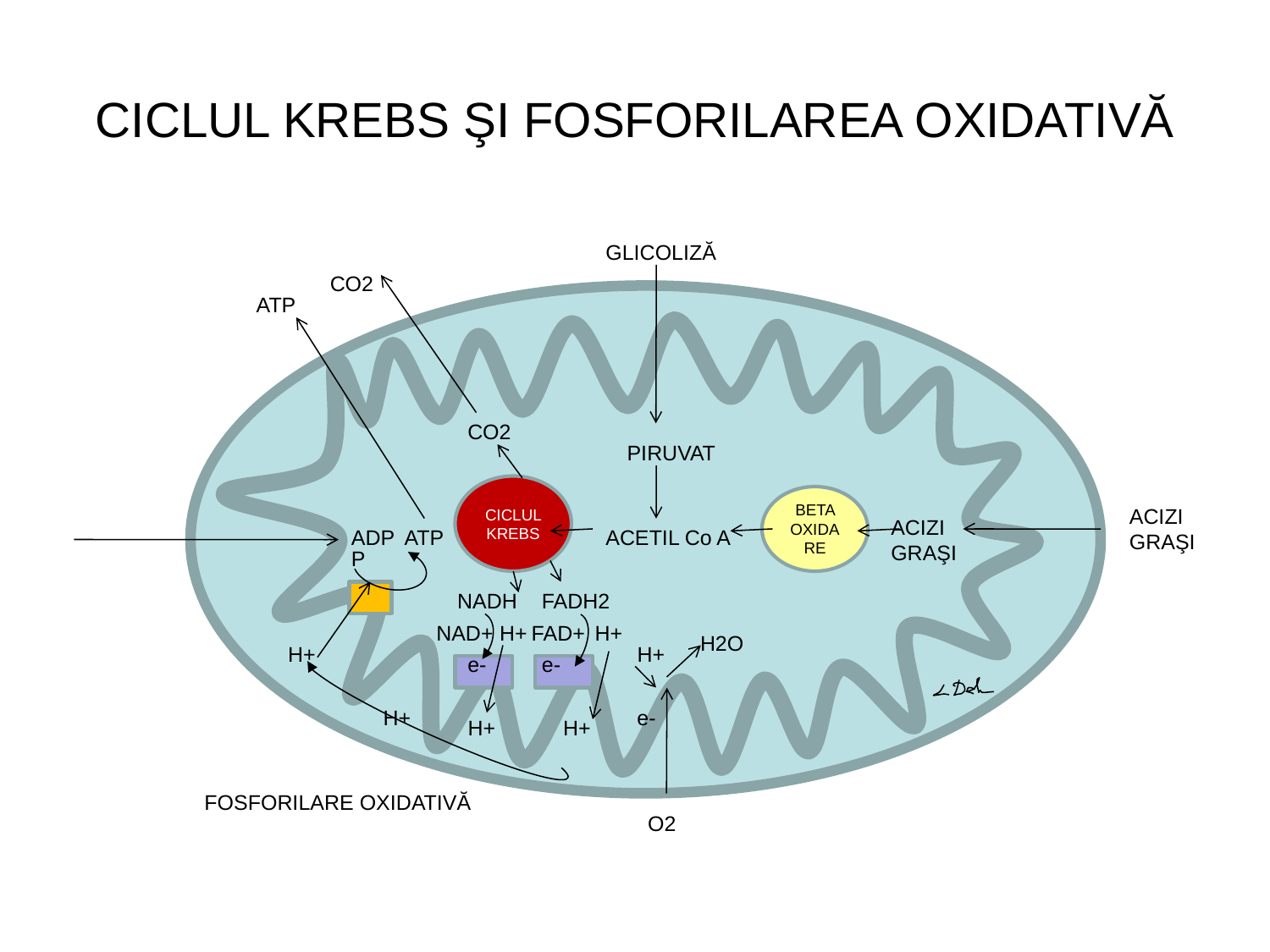

# CICLUL KREBS ŞI FOSFORILAREA OXIDATIVĂ
GLICOLIZĂ
CO2

ATP
CO2
PIRUVAT
CICLUL KREBS
BETA OXIDARE
ACIZI GRAŞI
ACIZI GRAŞI
ADP
ATP
ACETIL Co A

P

NADH
FADH2

NAD+
H+
FAD+
H+
H2O
H+
H+
e-
e-

H+
e-

H+
H+
FOSFORILARE OXIDATIVĂ
O2